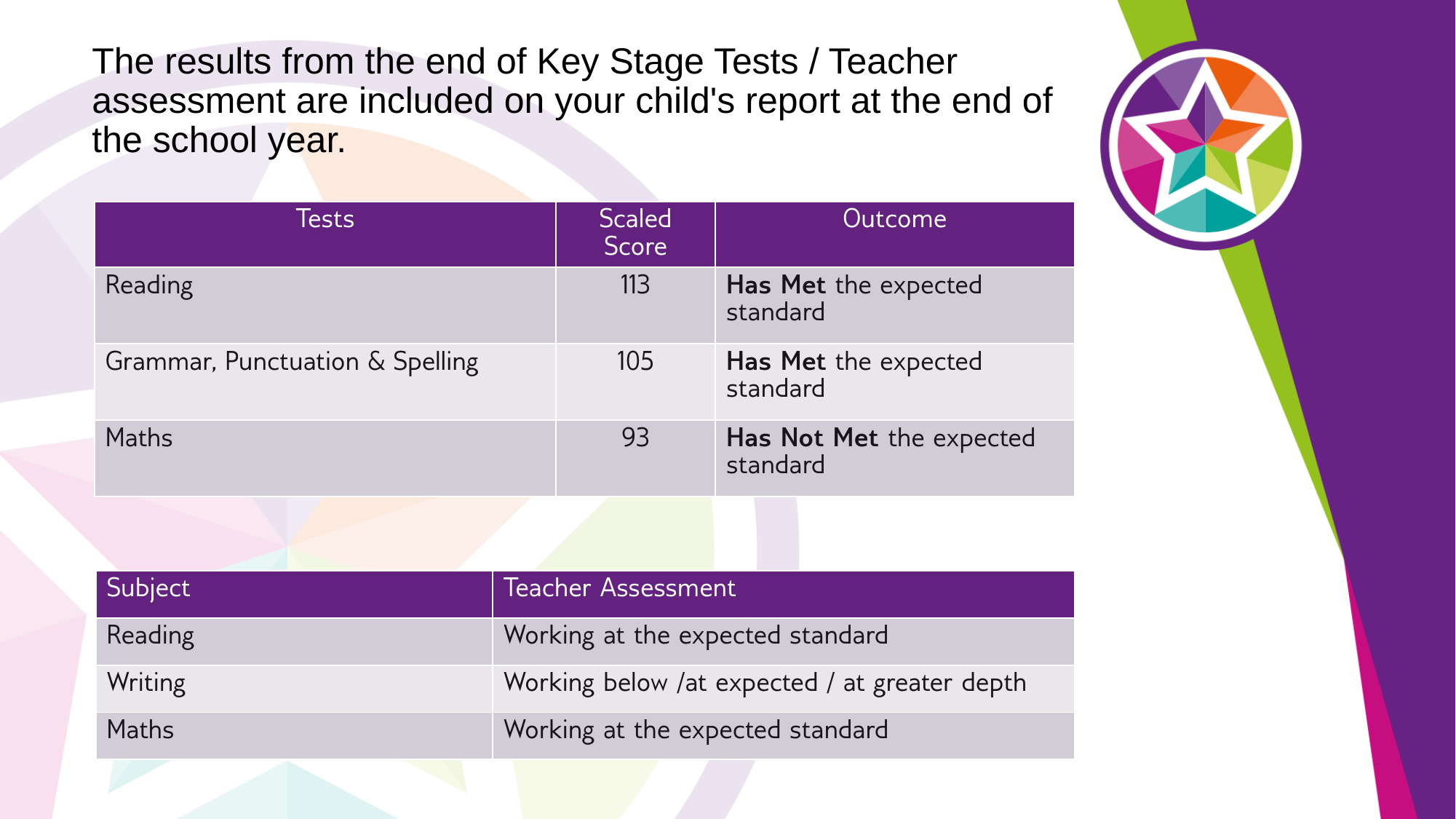

The results from the end of Key Stage Tests / Teacher assessment are included on your child's report at the end of the school year.
| Tests | Scaled Score | Outcome |
| --- | --- | --- |
| Reading | 113 | Has Met the expected standard |
| Grammar, Punctuation & Spelling | 105 | Has Met the expected standard |
| Maths | 93 | Has Not Met the expected standard |

| Subject | Teacher Assessment |
| --- | --- |
| Reading | Working at the expected standard |
| Writing | Working below /at expected / at greater depth |
| Maths | Working at the expected standard |